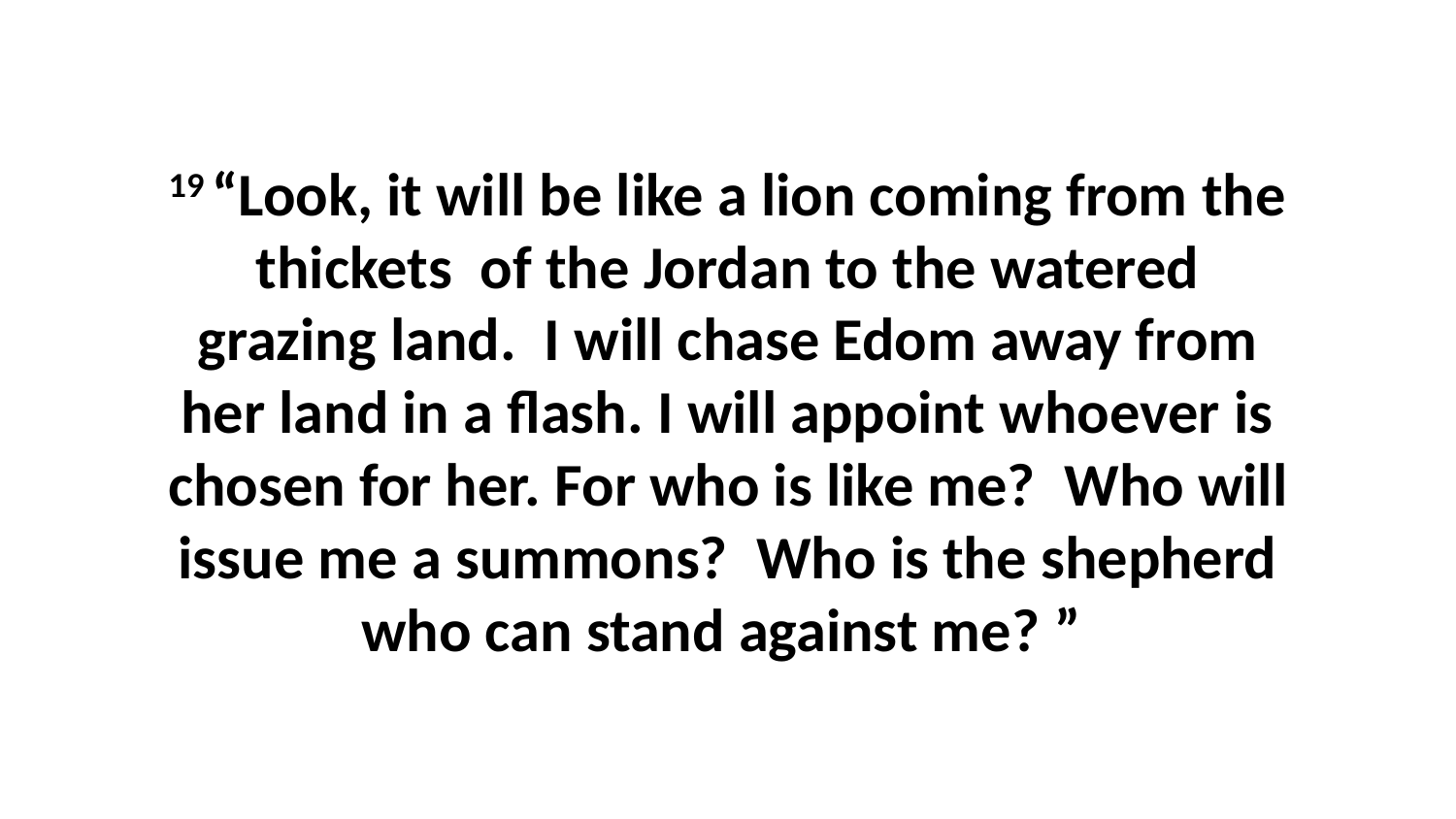

19 “Look, it will be like a lion coming from the thickets  of the Jordan to the watered grazing land.  I will chase Edom away from her land in a flash. I will appoint whoever is chosen for her. For who is like me?  Who will issue me a summons?  Who is the shepherd who can stand against me? ”